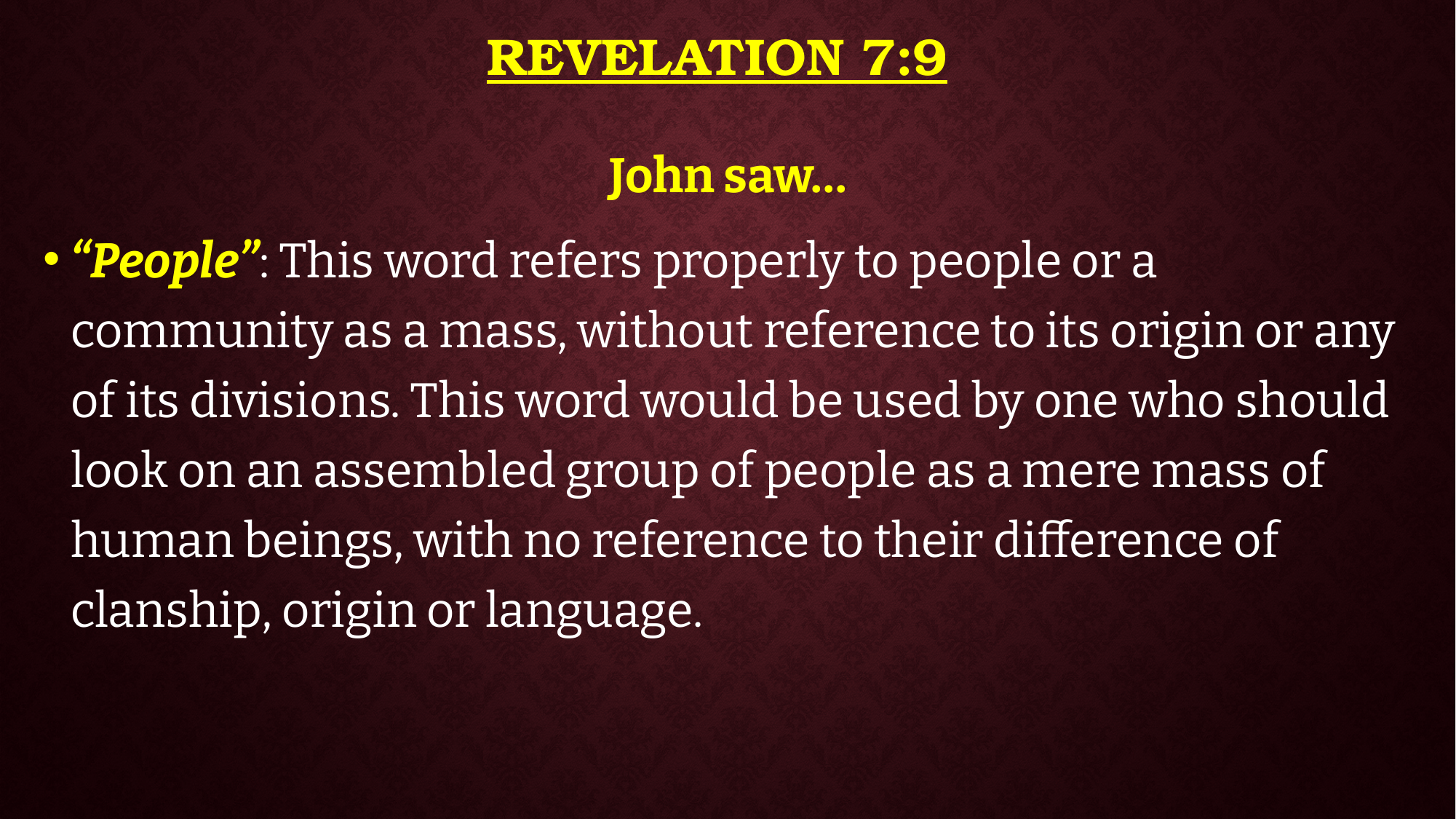

# Revelation 7:9
John saw…
“People”: This word refers properly to people or a community as a mass, without reference to its origin or any of its divisions. This word would be used by one who should look on an assembled group of people as a mere mass of human beings, with no reference to their difference of clanship, origin or language.